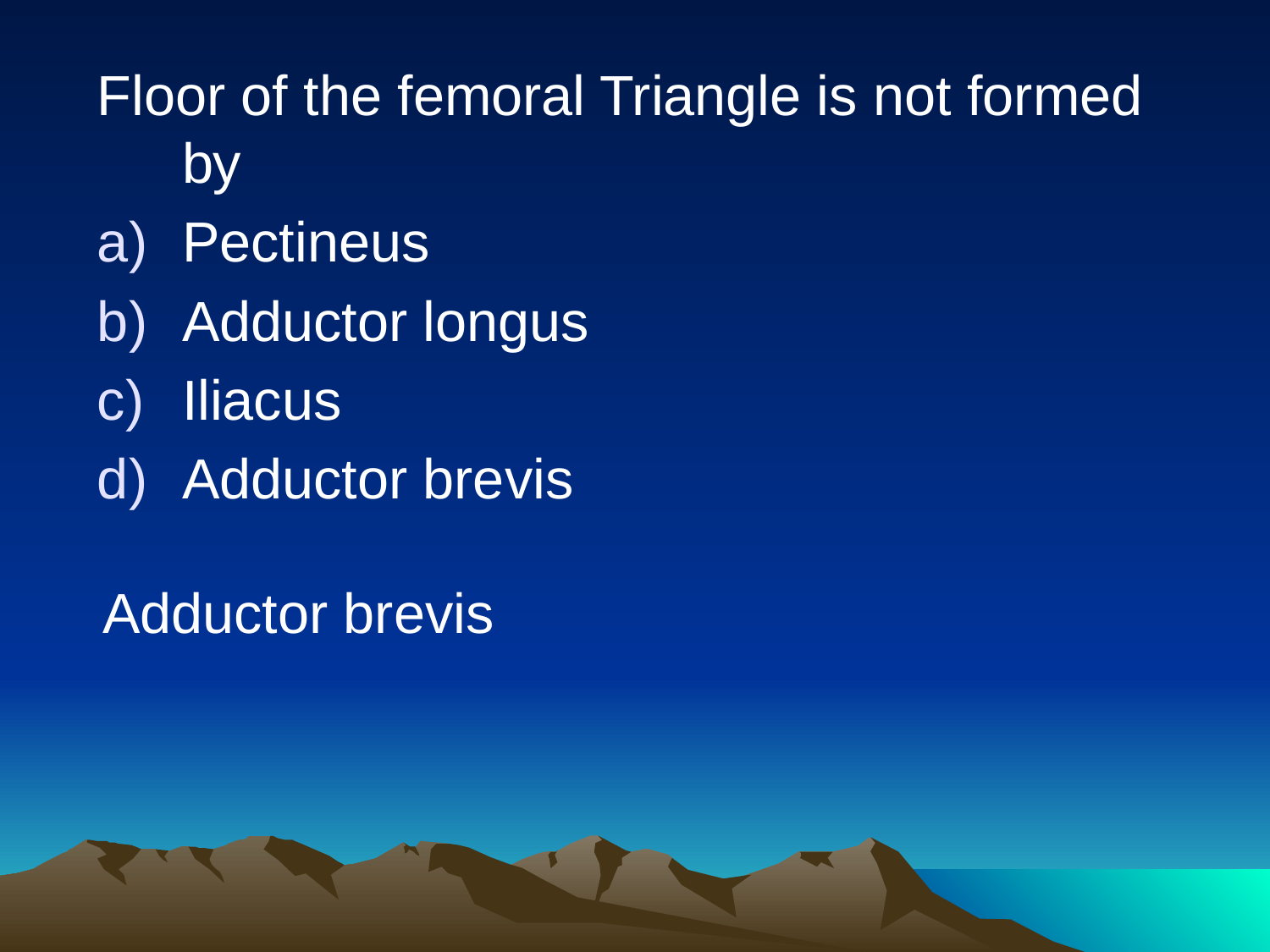

Floor of the femoral Triangle is not formed by
Pectineus
Adductor longus
Iliacus
Adductor brevis

Adductor brevis